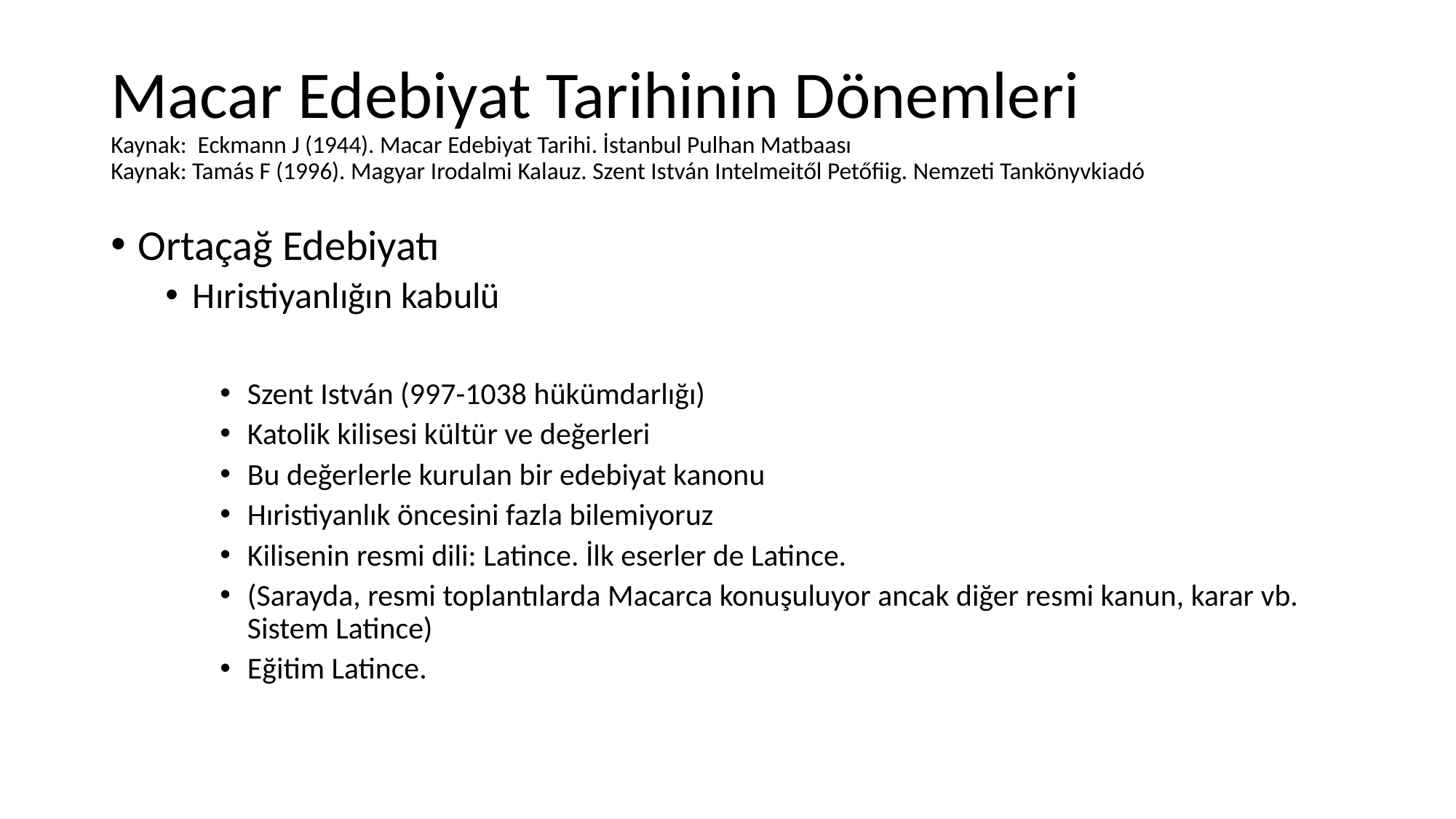

# Macar Edebiyat Tarihinin Dönemleri Kaynak:  Eckmann J (1944). Macar Edebiyat Tarihi. İstanbul Pulhan Matbaası Kaynak: Tamás F (1996). Magyar Irodalmi Kalauz. Szent István Intelmeitől Petőfiig. Nemzeti Tankönyvkiadó
Ortaçağ Edebiyatı
Hıristiyanlığın kabulü

Szent István (997-1038 hükümdarlığı)
Katolik kilisesi kültür ve değerleri
Bu değerlerle kurulan bir edebiyat kanonu
Hıristiyanlık öncesini fazla bilemiyoruz
Kilisenin resmi dili: Latince. İlk eserler de Latince.
(Sarayda, resmi toplantılarda Macarca konuşuluyor ancak diğer resmi kanun, karar vb. Sistem Latince)
Eğitim Latince.